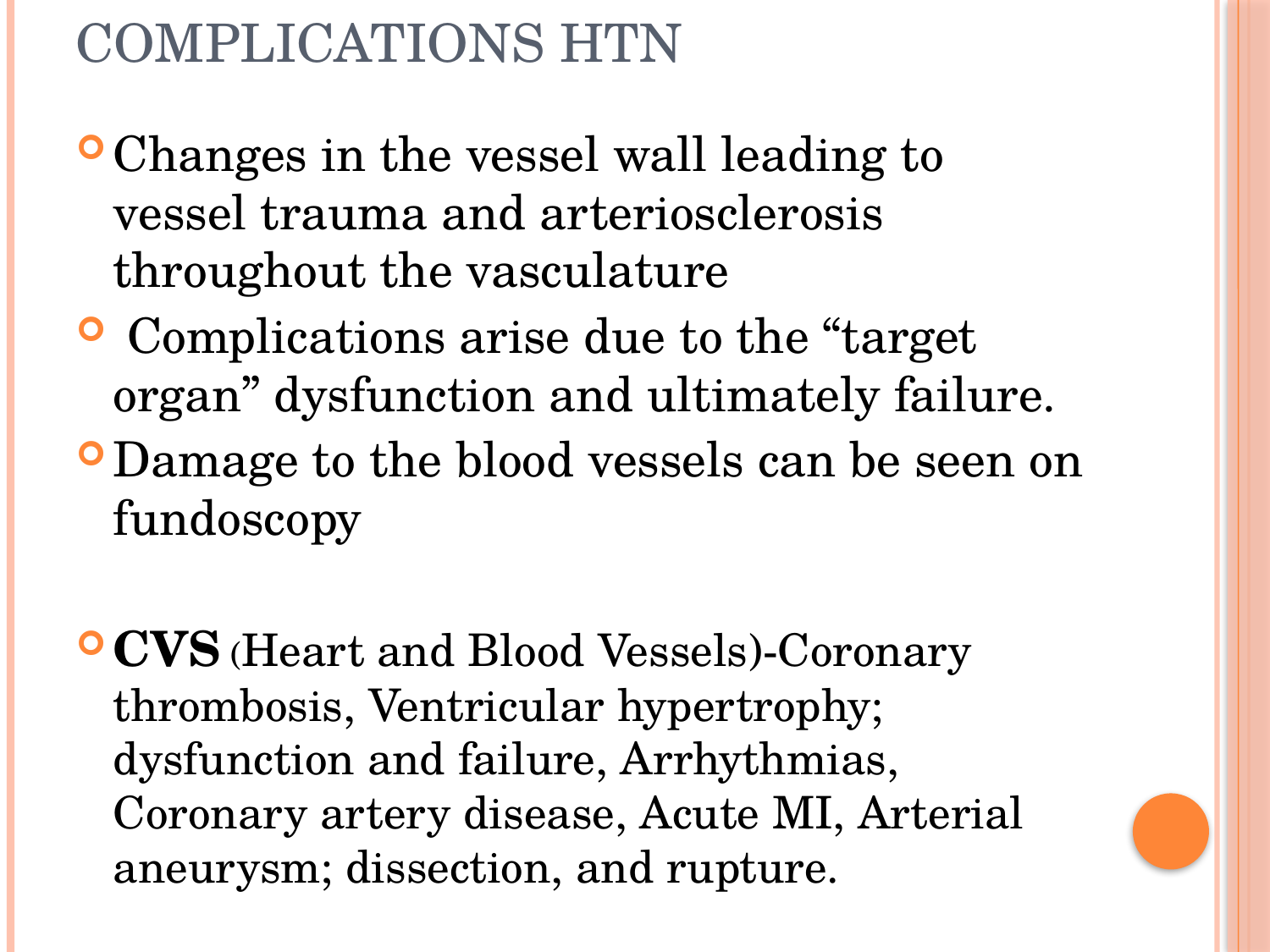

# Complications htn
Changes in the vessel wall leading to vessel trauma and arteriosclerosis throughout the vasculature
 Complications arise due to the “target organ” dysfunction and ultimately failure.
Damage to the blood vessels can be seen on fundoscopy

CVS (Heart and Blood Vessels)-Coronary thrombosis, Ventricular hypertrophy; dysfunction and failure, Arrhythmias, Coronary artery disease, Acute MI, Arterial aneurysm; dissection, and rupture.